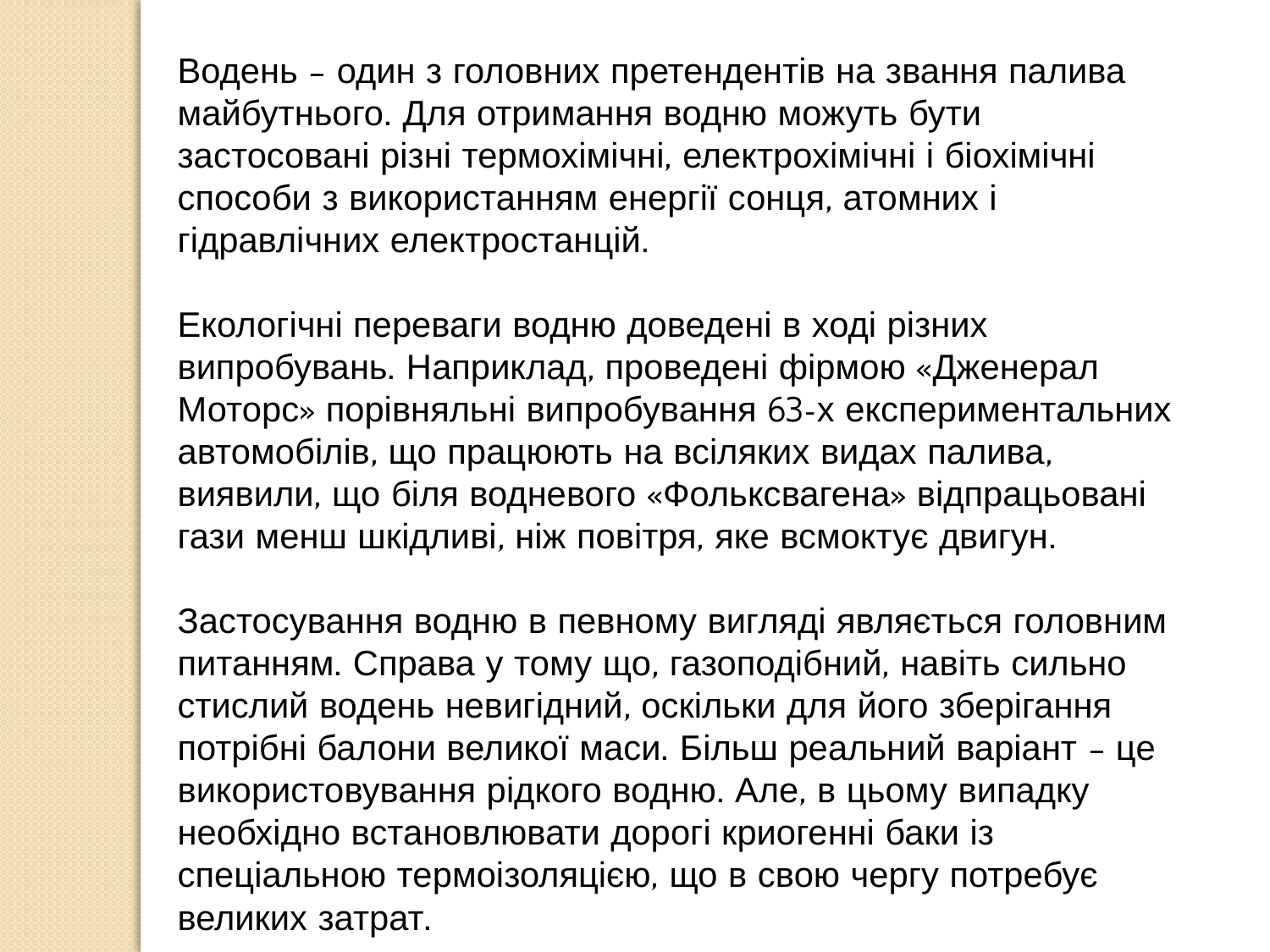

Водень – один з головних претендентів на звання палива майбутнього. Для отримання водню можуть бути застосовані різні термохімічні, електрохімічні і біохімічні способи з використанням енергії сонця, атомних і гідравлічних електростанцій.

Екологічні переваги водню доведені в ході різних випробувань. Наприклад, проведені фірмою «Дженерал Моторс» порівняльні випробування 63-х експериментальних автомобілів, що працюють на всіляких видах палива, виявили, що біля водневого «Фольксвагена» відпрацьовані гази менш шкідливі, ніж повітря, яке всмоктує двигун.

Застосування водню в певному вигляді являється головним питанням. Справа у тому що, газоподібний, навіть сильно стислий водень невигідний, оскільки для його зберігання потрібні балони великої маси. Більш реальний варіант – це використовування рідкого водню. Але, в цьому випадку необхідно встановлювати дорогі криогенні баки із спеціальною термоізоляцією, що в свою чергу потребує великих затрат.